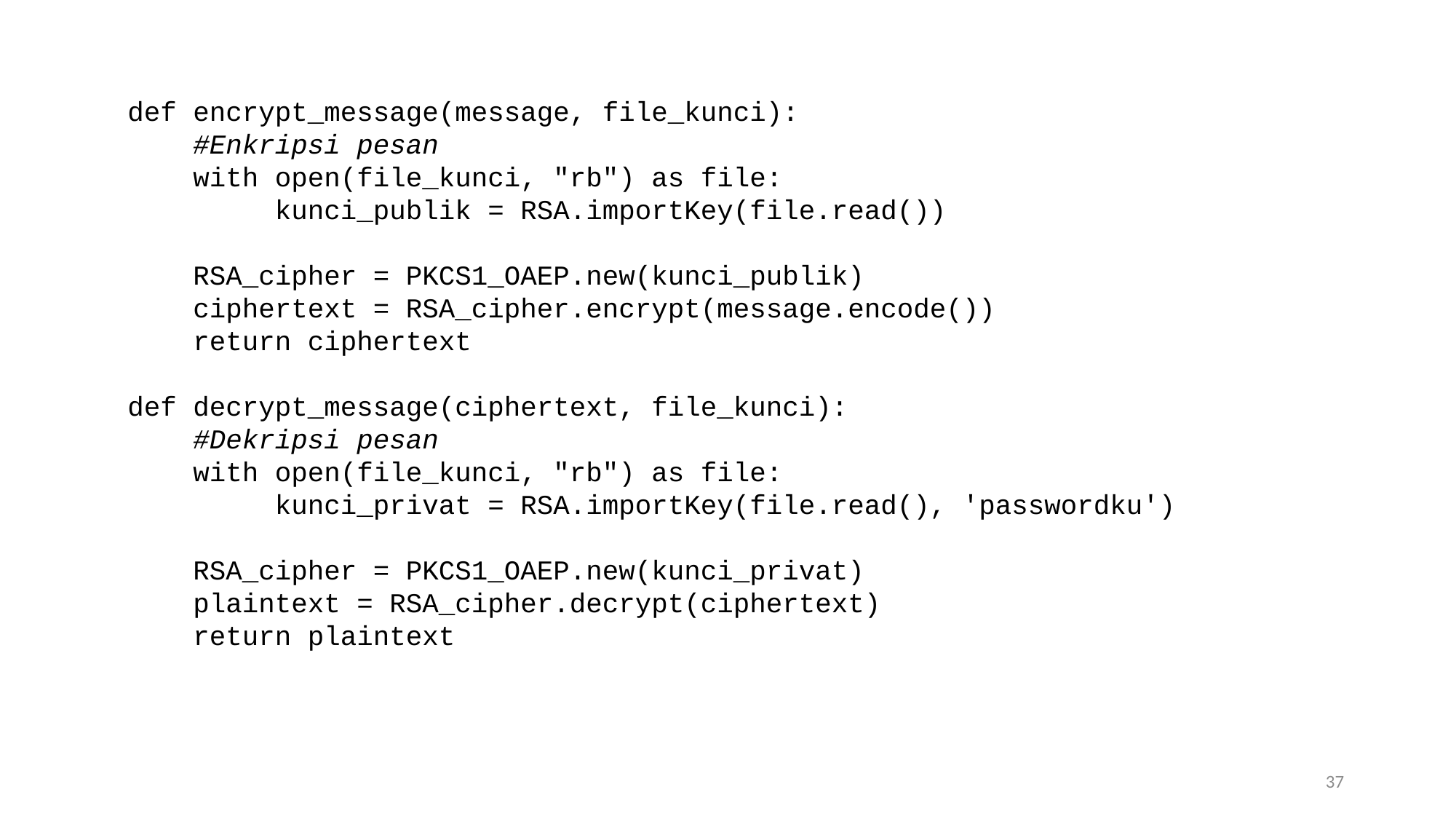

def encrypt_message(message, file_kunci):
    #Enkripsi pesan
    with open(file_kunci, "rb") as file:
         kunci_publik = RSA.importKey(file.read())

    RSA_cipher = PKCS1_OAEP.new(kunci_publik)
    ciphertext = RSA_cipher.encrypt(message.encode())
    return ciphertext

def decrypt_message(ciphertext, file_kunci):
    #Dekripsi pesan
    with open(file_kunci, "rb") as file:
         kunci_privat = RSA.importKey(file.read(), 'passwordku')

    RSA_cipher = PKCS1_OAEP.new(kunci_privat)
    plaintext = RSA_cipher.decrypt(ciphertext)
    return plaintext
37